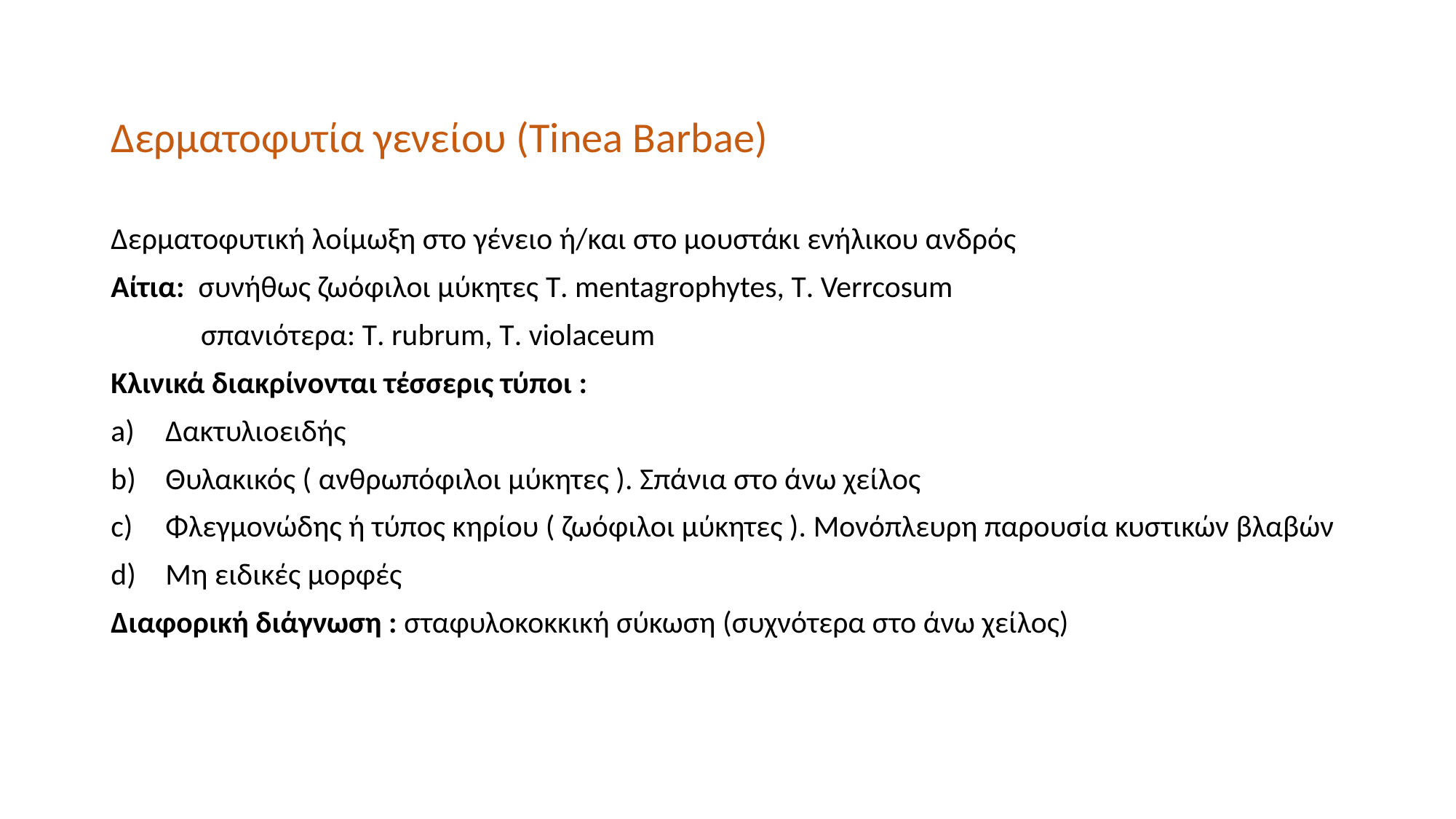

# Δερματοφυτία γενείου (Tinea Barbae)
Δερματοφυτική λοίμωξη στο γένειο ή/και στο μουστάκι ενήλικου ανδρός
Αίτια:  συνήθως ζωόφιλοι μύκητες T. mentagrophytes, T. Verrcosum
             σπανιότερα: T. rubrum, T. violaceum
Κλινικά διακρίνονται τέσσερις τύποι :
Δακτυλιοειδής
Θυλακικός ( ανθρωπόφιλοι μύκητες ). Σπάνια στο άνω χείλος
Φλεγμονώδης ή τύπος κηρίου ( ζωόφιλοι μύκητες ). Μονόπλευρη παρουσία κυστικών βλαβών
Μη ειδικές μορφές
Διαφορική διάγνωση : σταφυλοκοκκική σύκωση (συχνότερα στο άνω χείλος)